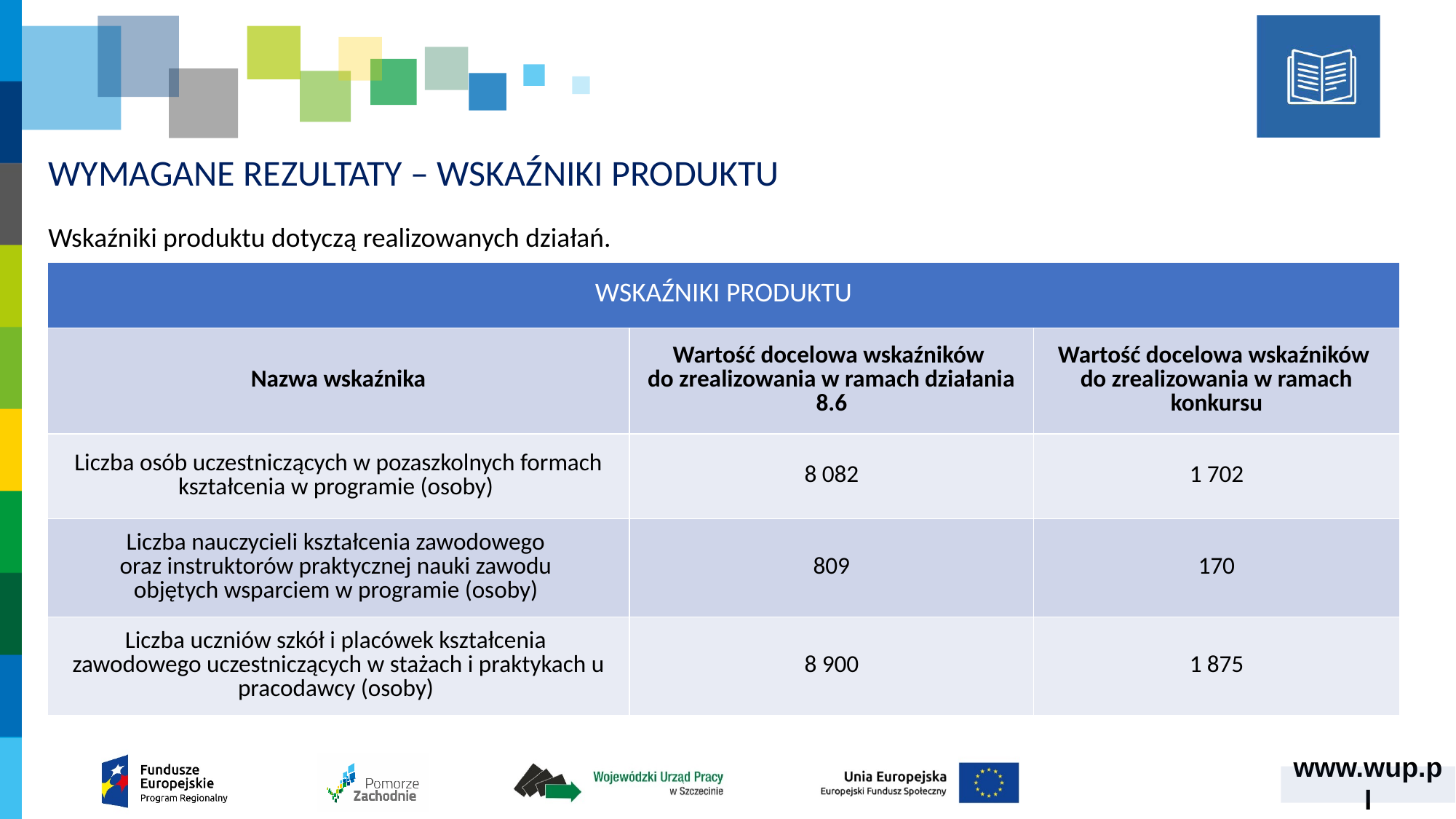

# WYMAGANE REZULTATY – WSKAŹNIKI PRODUKTU
Wskaźniki produktu dotyczą realizowanych działań.

| WSKAŹNIKI PRODUKTU |  |  |
| --- | --- | --- |
| Nazwa wskaźnika | Wartość docelowa wskaźników do zrealizowania w ramach działania 8.6 | Wartość docelowa wskaźników do zrealizowania w ramach konkursu |
| Liczba osób uczestniczących w pozaszkolnych formach kształcenia w programie (osoby) | 8 082 | 1 702 |
| Liczba nauczycieli kształcenia zawodowego oraz instruktorów praktycznej nauki zawodu objętych wsparciem w programie (osoby) | 809 | 170 |
| Liczba uczniów szkół i placówek kształcenia zawodowego uczestniczących w stażach i praktykach u pracodawcy (osoby) | 8 900 | 1 875 |